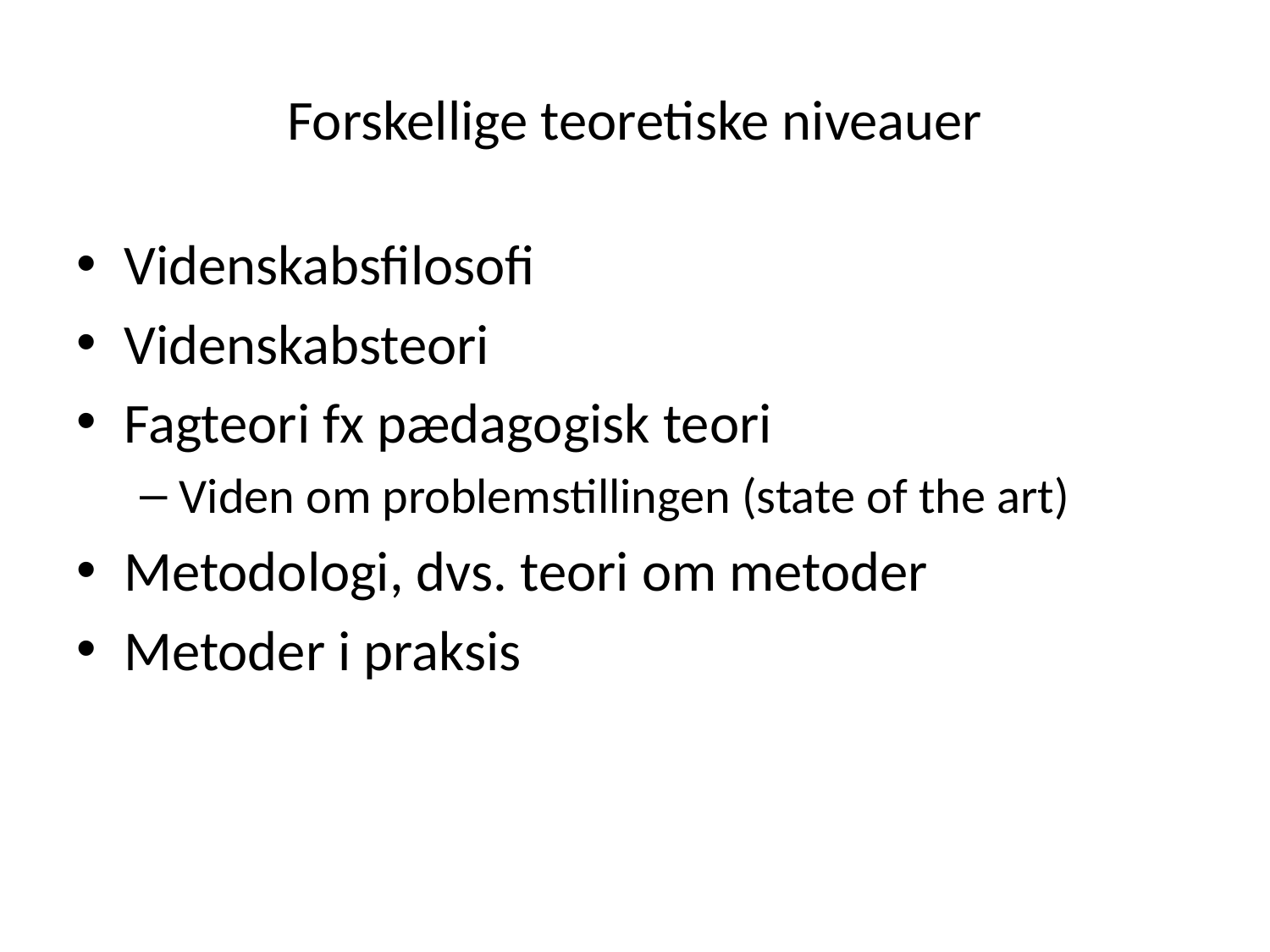

# Forskellige teoretiske niveauer
Videnskabsfilosofi
Videnskabsteori
Fagteori fx pædagogisk teori
Viden om problemstillingen (state of the art)
Metodologi, dvs. teori om metoder
Metoder i praksis